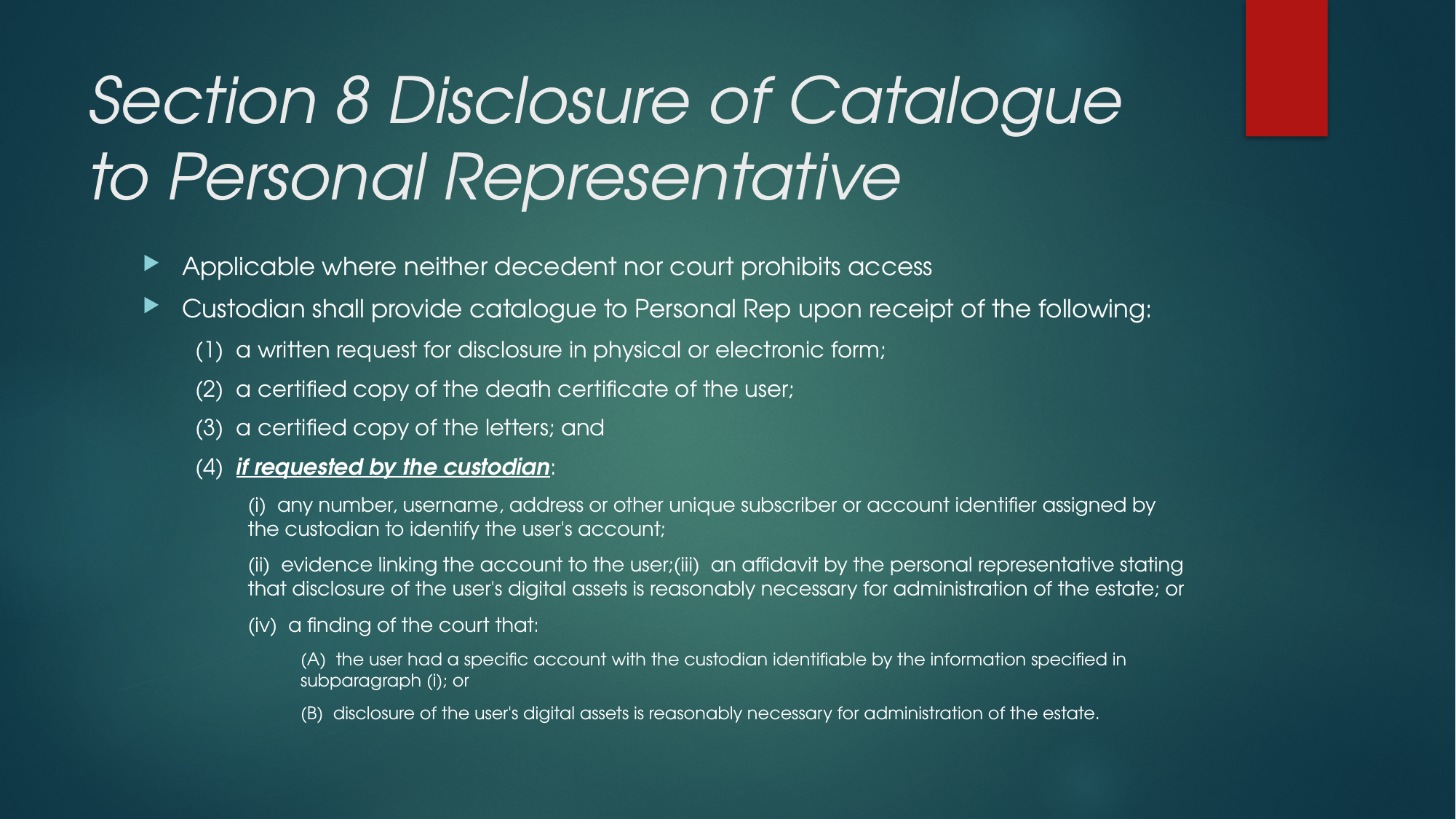

# Section 8 Disclosure of Catalogue to Personal Representative
Applicable where neither decedent nor court prohibits access
Custodian shall provide catalogue to Personal Rep upon receipt of the following:
(1)  a written request for disclosure in physical or electronic form;
(2)  a certified copy of the death certificate of the user;
(3)  a certified copy of the letters; and
(4)  if requested by the custodian:
(i)  any number, username, address or other unique subscriber or account identifier assigned by the custodian to identify the user's account;
(ii)  evidence linking the account to the user;(iii)  an affidavit by the personal representative stating that disclosure of the user's digital assets is reasonably necessary for administration of the estate; or
(iv)  a finding of the court that:
(A)  the user had a specific account with the custodian identifiable by the information specified in subparagraph (i); or
(B)  disclosure of the user's digital assets is reasonably necessary for administration of the estate.